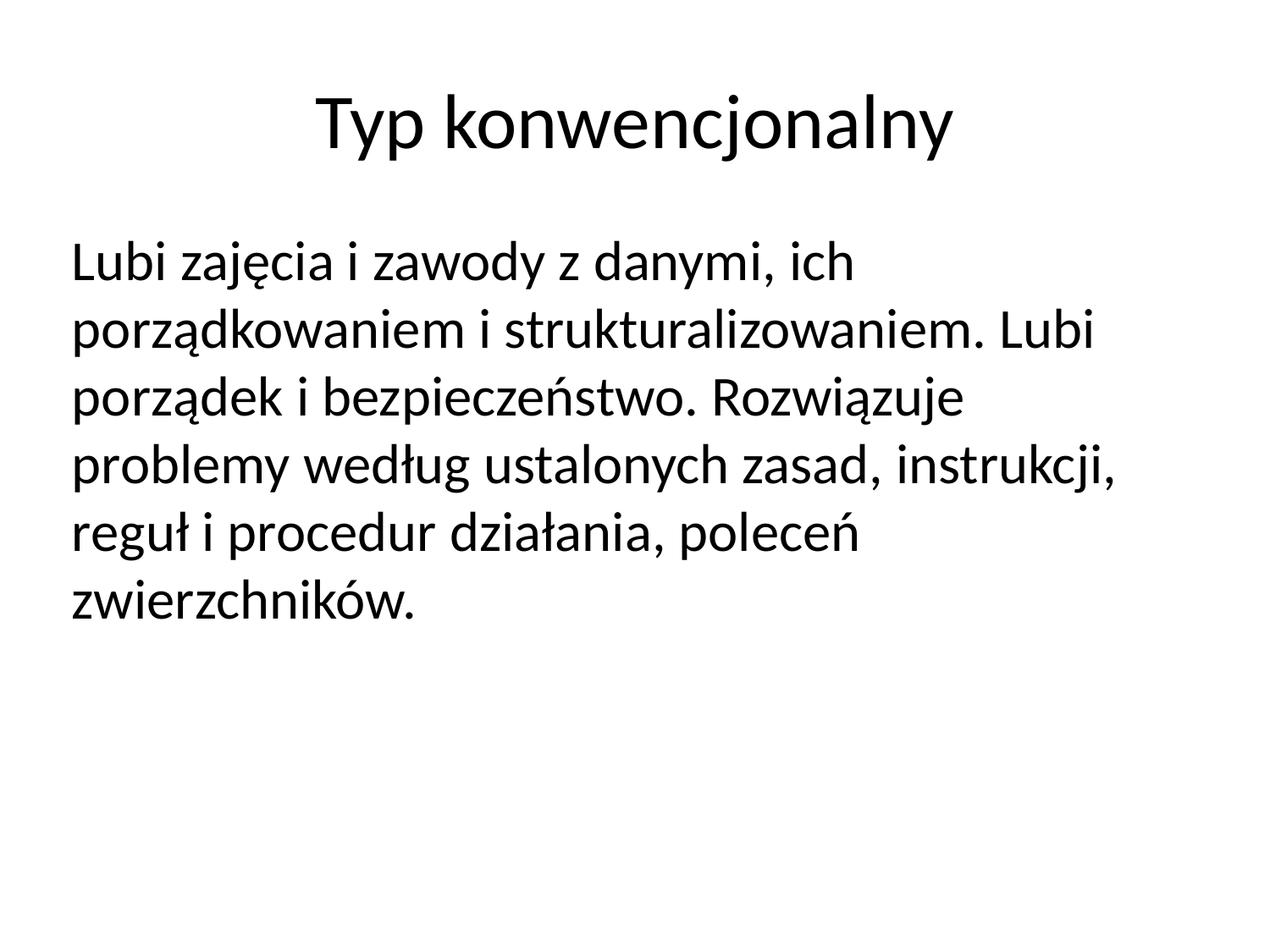

# Typ konwencjonalny
Lubi zajęcia i zawody z danymi, ich porządkowaniem i strukturalizowaniem. Lubi porządek i bezpieczeństwo. Rozwiązuje problemy według ustalonych zasad, instrukcji, reguł i procedur działania, poleceń zwierzchników.